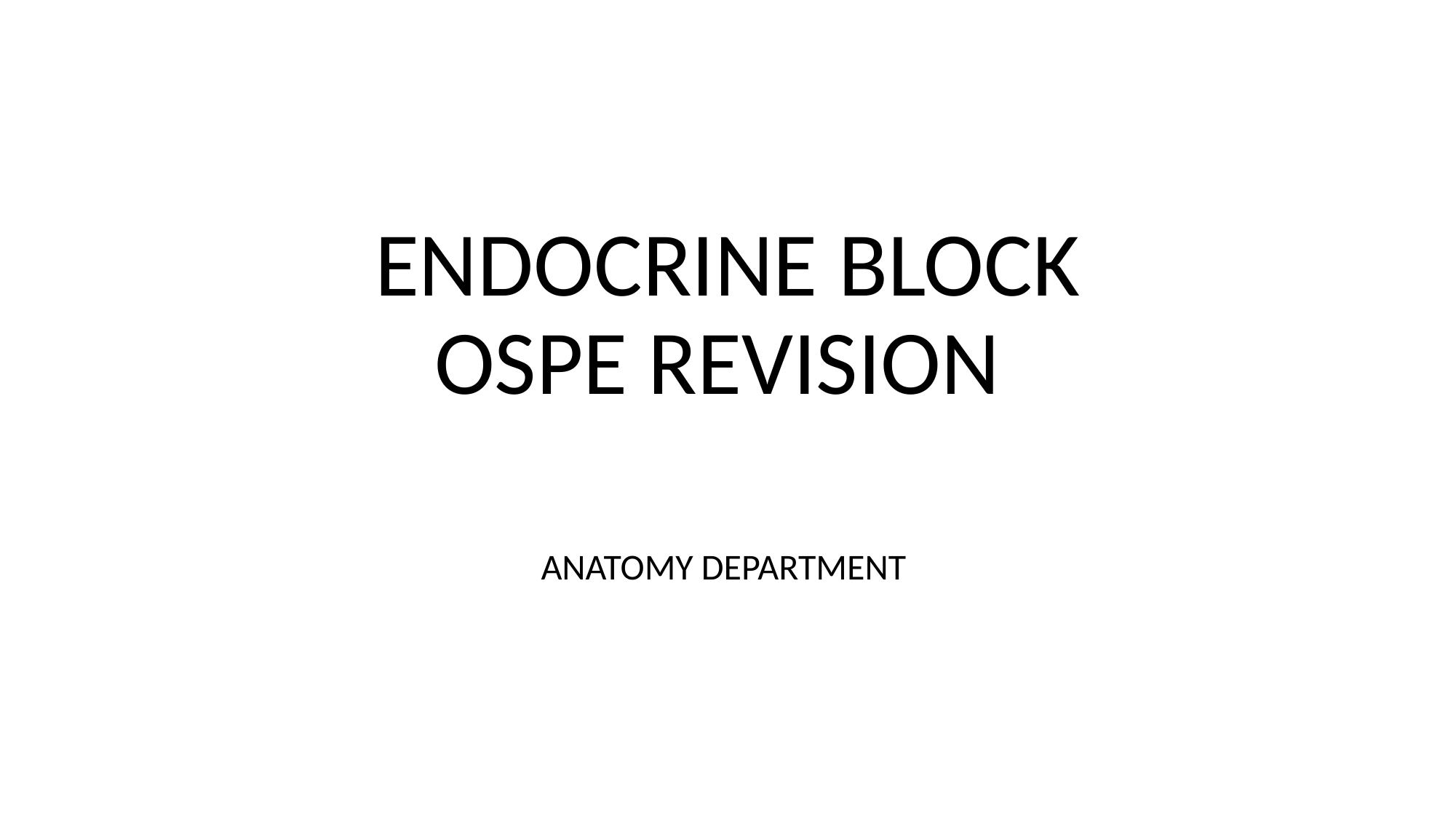

# ENDOCRINE BLOCK OSPE REVISION
ANATOMY DEPARTMENT